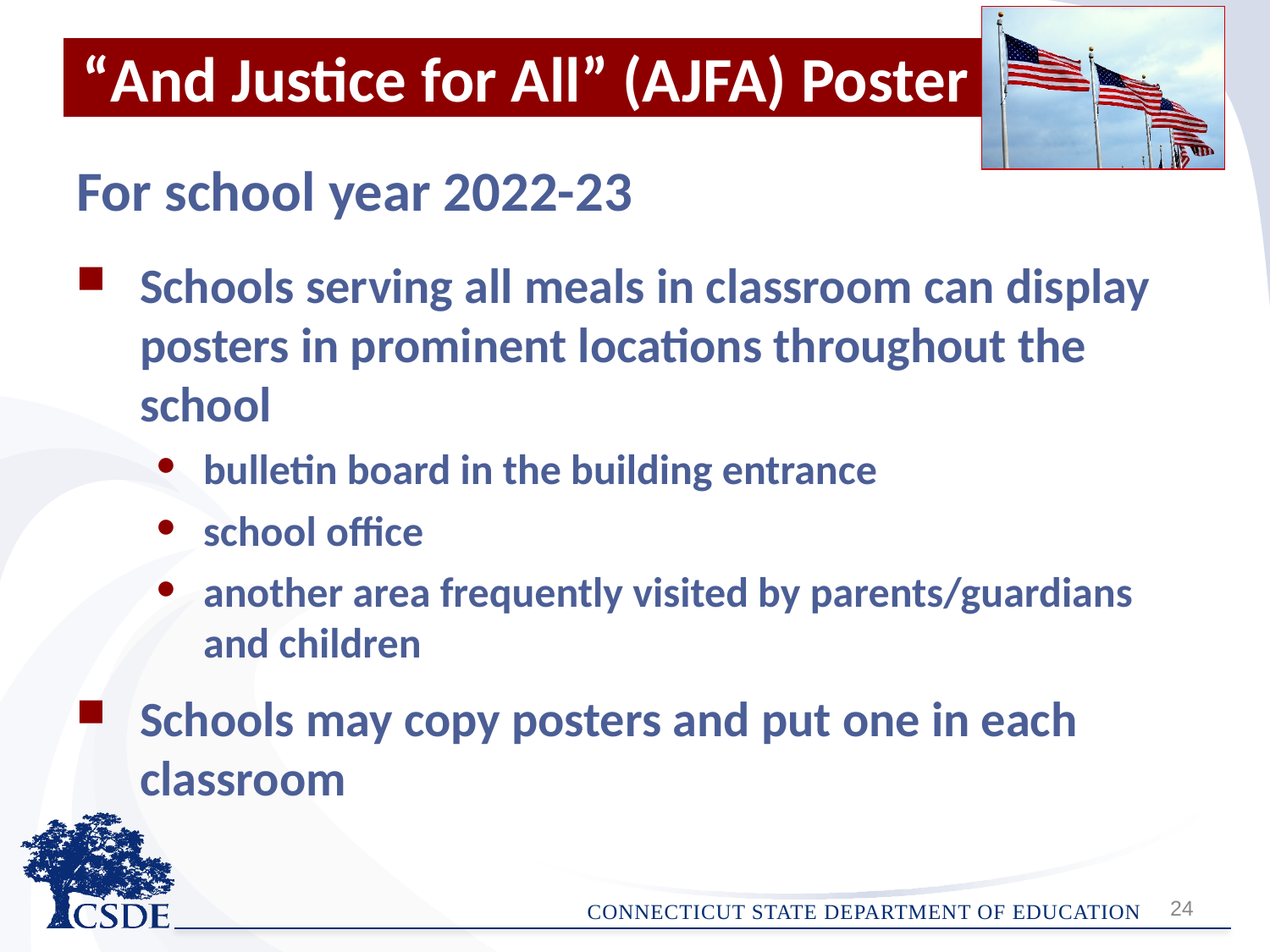

# “And Justice for All” (AJFA) Poster
For school year 2022-23
Schools serving all meals in classroom can display posters in prominent locations throughout the school
bulletin board in the building entrance
school office
another area frequently visited by parents/guardians and children
Schools may copy posters and put one in each classroom
24